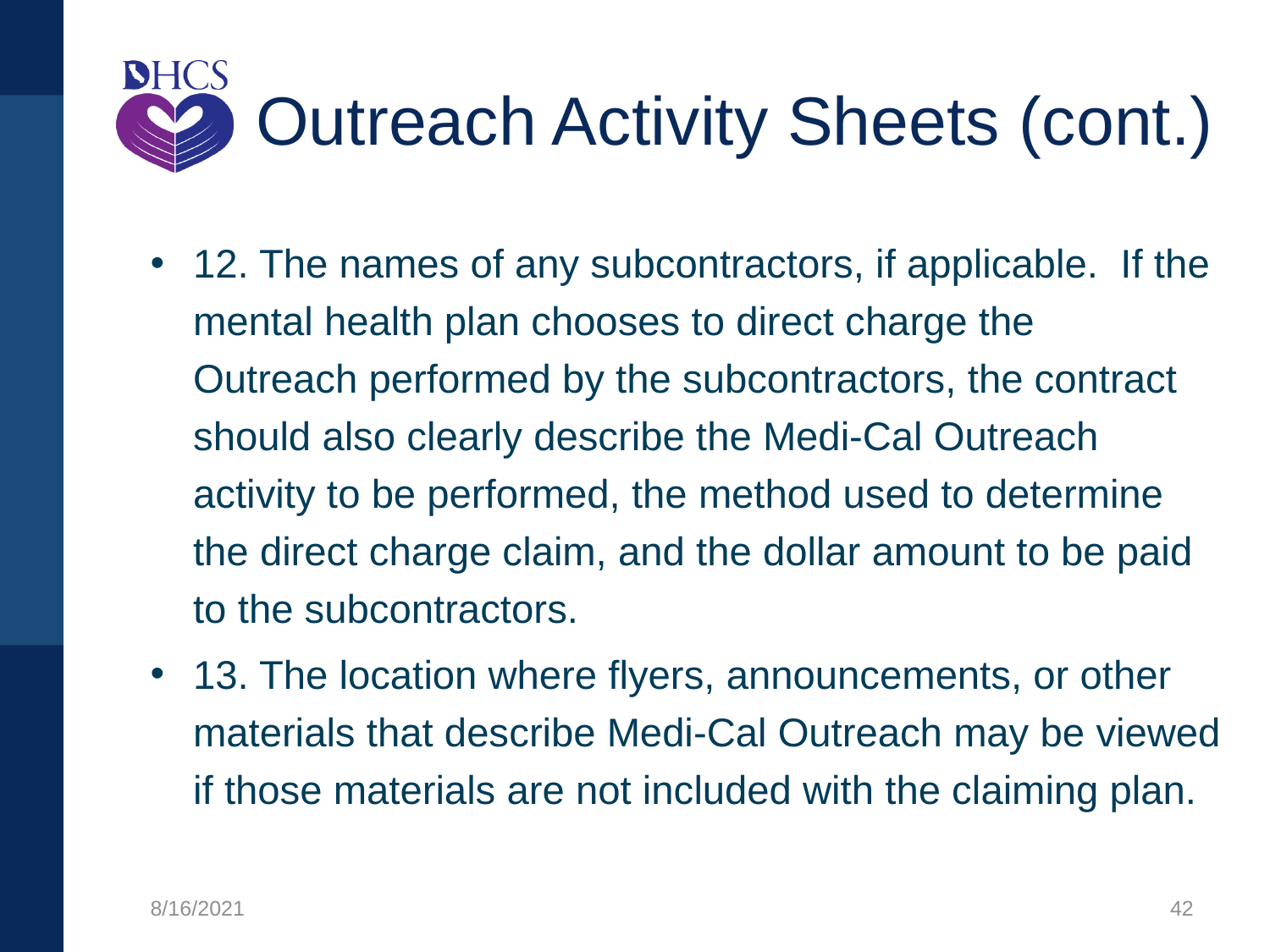

# Outreach Activity Sheets (cont.)
12. The names of any subcontractors, if applicable.  If the mental health plan chooses to direct charge the 	Outreach performed by the subcontractors, the contract should also clearly describe the Medi-Cal Outreach activity to be performed, the method used to determine the direct charge claim, and the dollar amount to be paid to the subcontractors.
13. The location where flyers, announcements, or other materials that describe Medi-Cal Outreach may be viewed if those materials are not included with the claiming plan.
8/16/2021
42